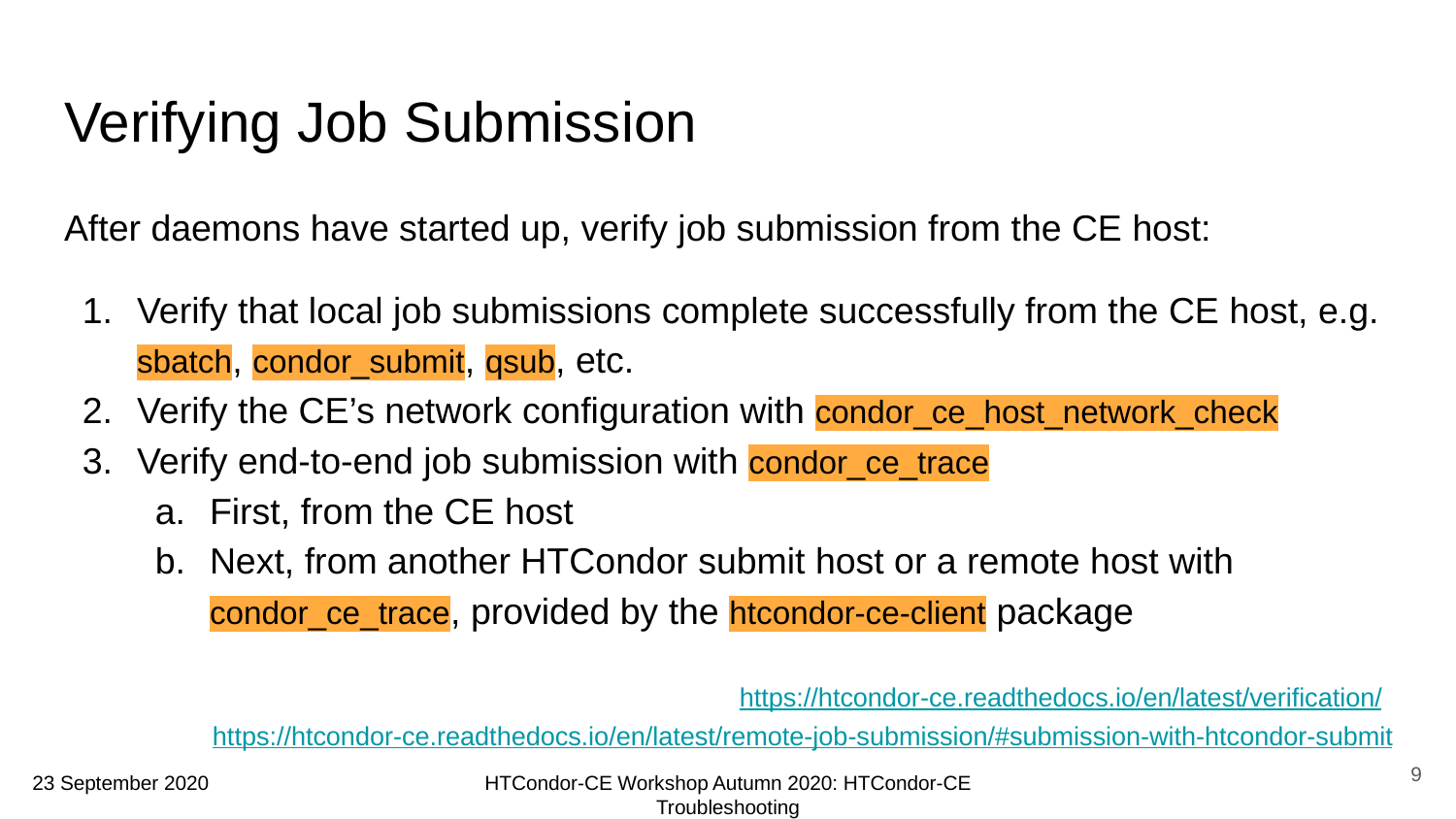

# Verifying Job Submission
After daemons have started up, verify job submission from the CE host:
Verify that local job submissions complete successfully from the CE host, e.g. sbatch, condor_submit, qsub, etc.
Verify the CE’s network configuration with condor_ce_host_network_check
Verify end-to-end job submission with condor_ce_trace
First, from the CE host
Next, from another HTCondor submit host or a remote host with condor_ce_trace, provided by the htcondor-ce-client package
https://htcondor-ce.readthedocs.io/en/latest/verification/
https://htcondor-ce.readthedocs.io/en/latest/remote-job-submission/#submission-with-htcondor-submit
9